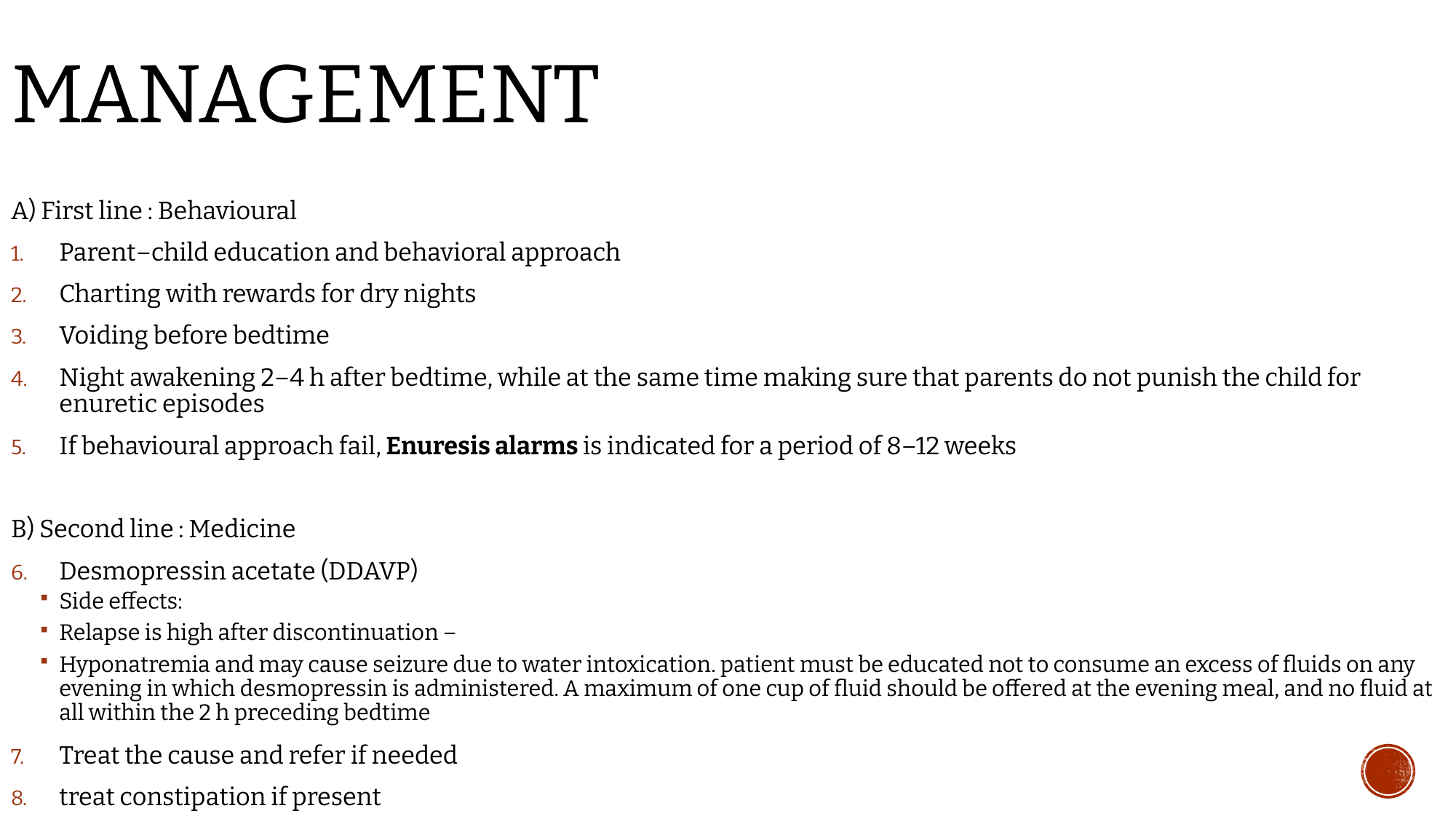

# Management
A) First line : Behavioural
Parent–child education and behavioral approach
Charting with rewards for dry nights
Voiding before bedtime
Night awakening 2–4 h after bedtime, while at the same time making sure that parents do not punish the child for enuretic episodes
If behavioural approach fail, Enuresis alarms is indicated for a period of 8–12 weeks

B) Second line : Medicine
Desmopressin acetate (DDAVP)
Side effects:
Relapse is high after discontinuation –
Hyponatremia and may cause seizure due to water intoxication. patient must be educated not to consume an excess of fluids on any evening in which desmopressin is administered. A maximum of one cup of fluid should be offered at the evening meal, and no fluid at all within the 2 h preceding bedtime
Treat the cause and refer if needed
treat constipation if present